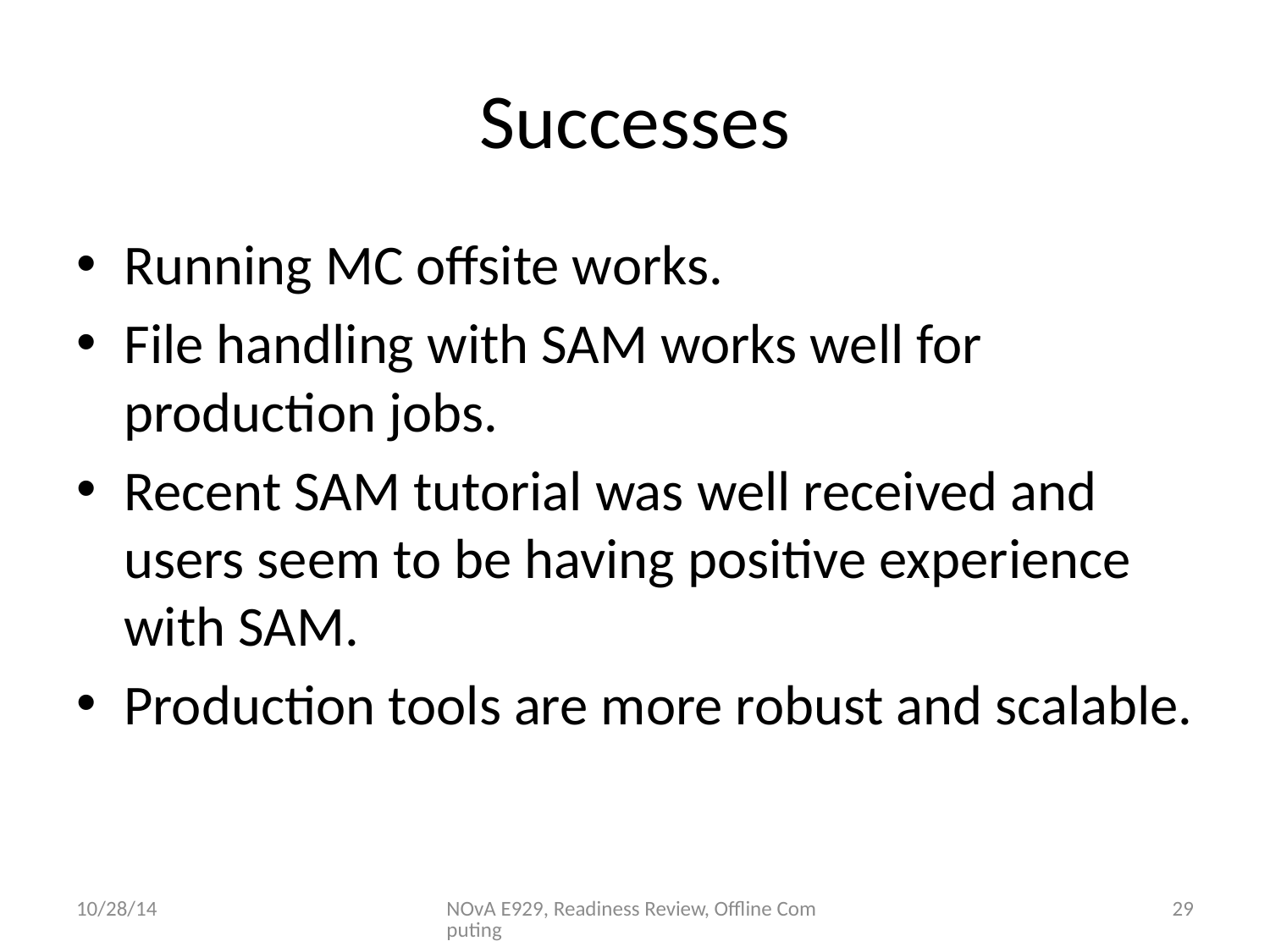

# Successes
Running MC offsite works.
File handling with SAM works well for production jobs.
Recent SAM tutorial was well received and users seem to be having positive experience with SAM.
Production tools are more robust and scalable.

10/28/14
NOvA E929, Readiness Review, Offline Computing
29